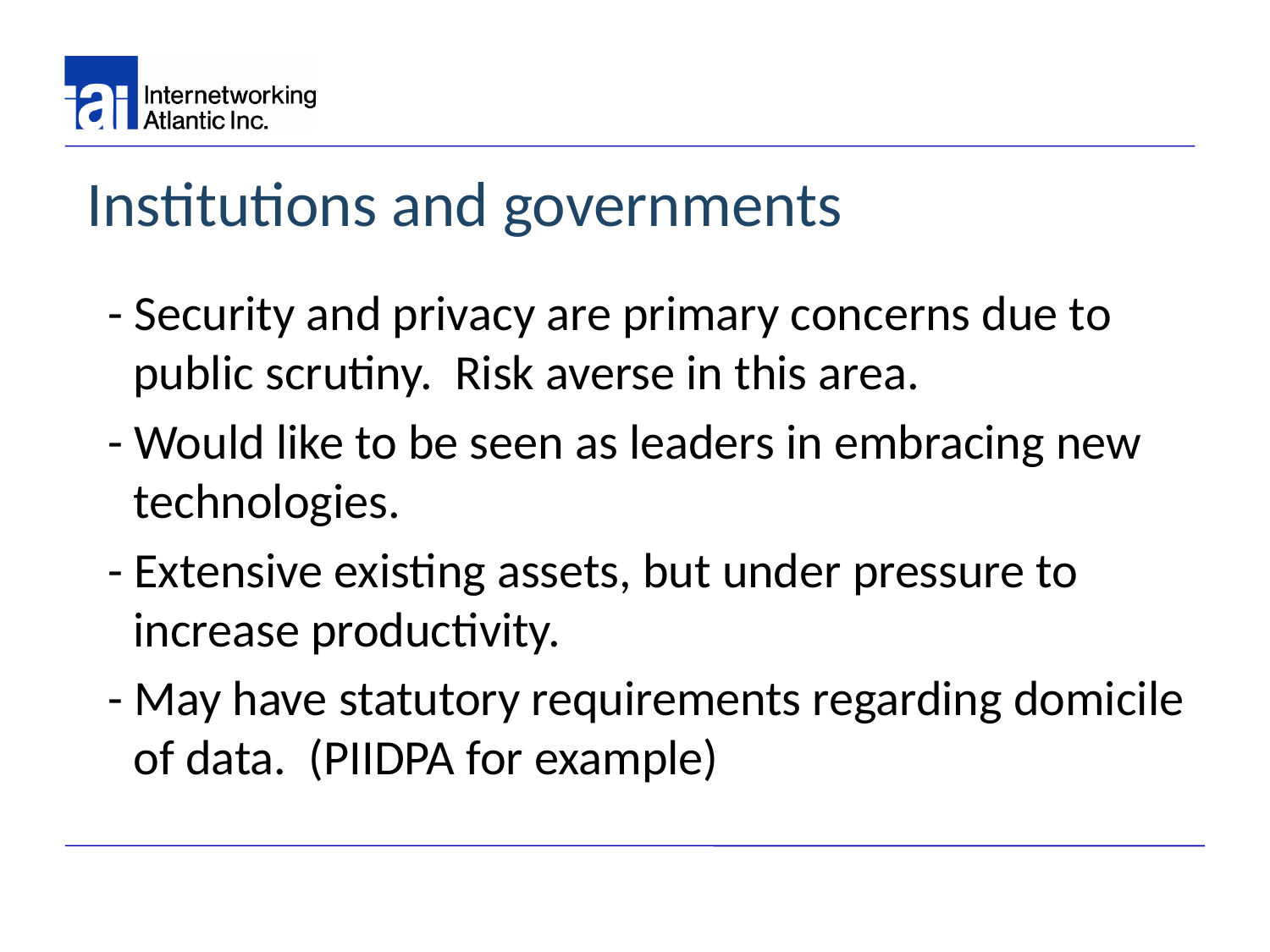

# Institutions and governments
- Security and privacy are primary concerns due to public scrutiny.  Risk averse in this area.
- Would like to be seen as leaders in embracing new technologies.
- Extensive existing assets, but under pressure to increase productivity.
- May have statutory requirements regarding domicile of data.  (PIIDPA for example)